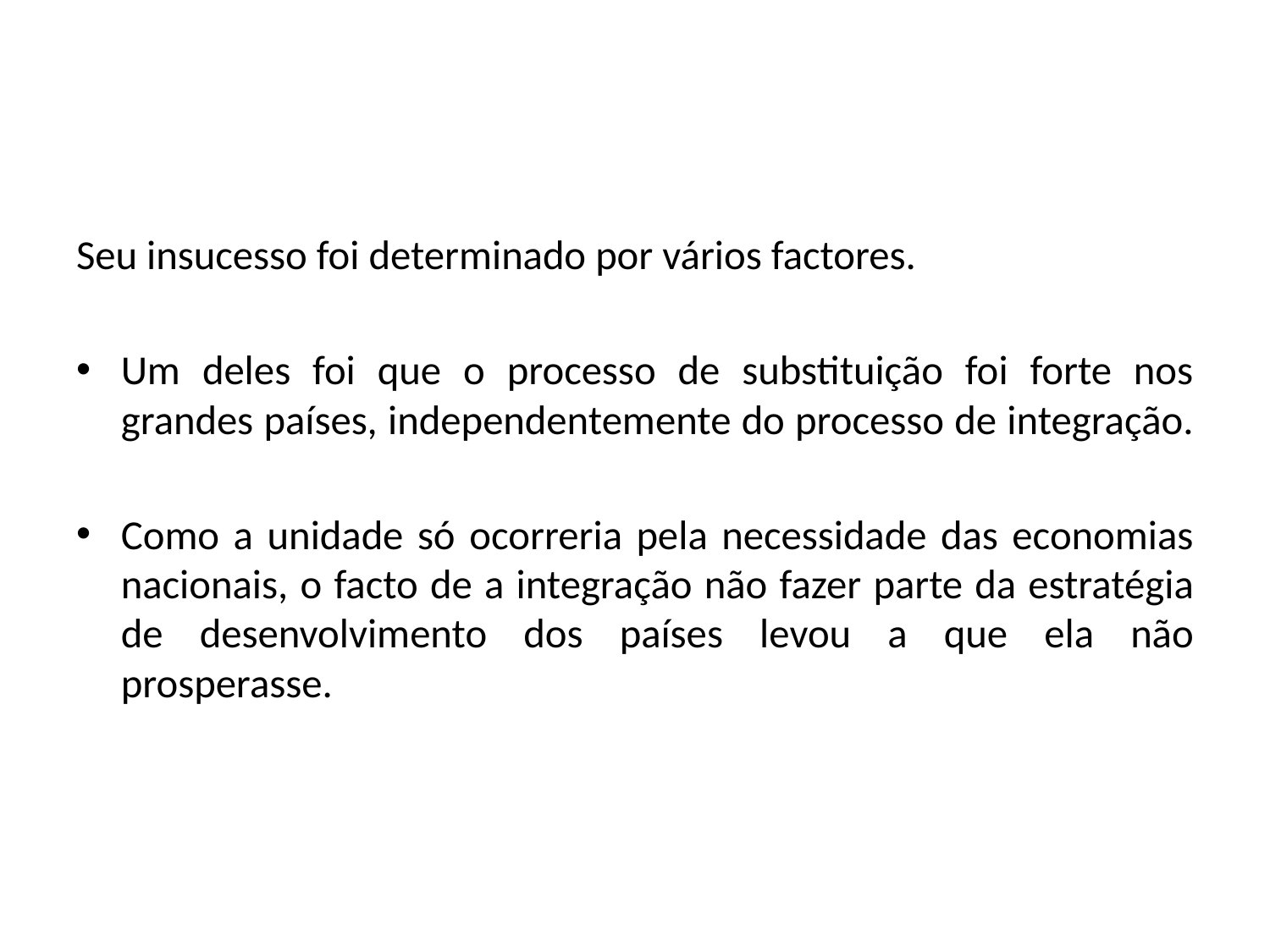

Seu insucesso foi determinado por vários factores.

Um deles foi que o processo de substituição foi forte nos grandes países, independentemente do processo de integração.

Como a unidade só ocorreria pela necessidade das economias nacionais, o facto de a integração não fazer parte da estratégia de desenvolvimento dos países levou a que ela não prosperasse.